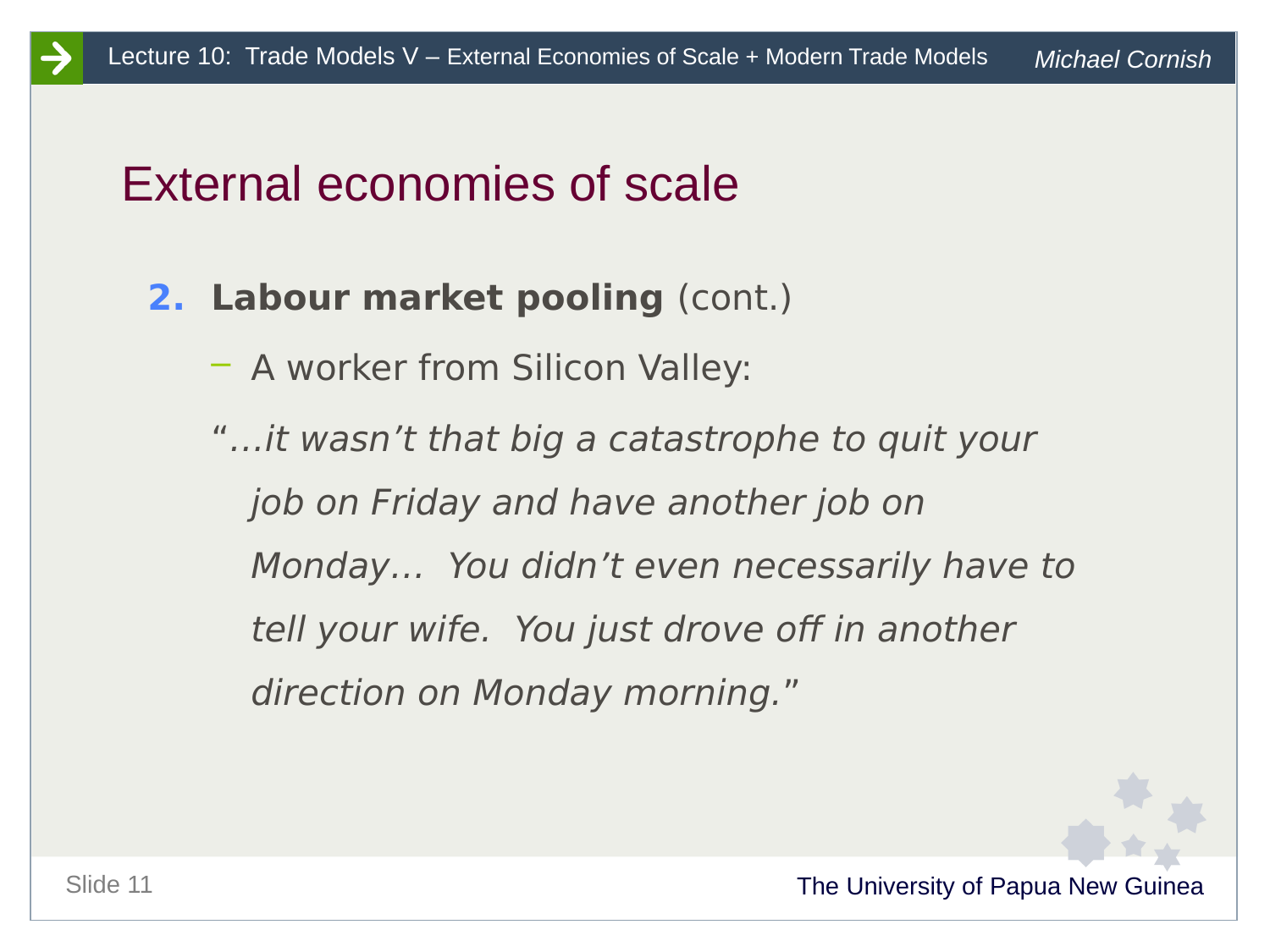

# External economies of scale
Labour market pooling (cont.)
A worker from Silicon Valley:
“…it wasn’t that big a catastrophe to quit your job on Friday and have another job on Monday…  You didn’t even necessarily have to tell your wife.  You just drove off in another direction on Monday morning.”